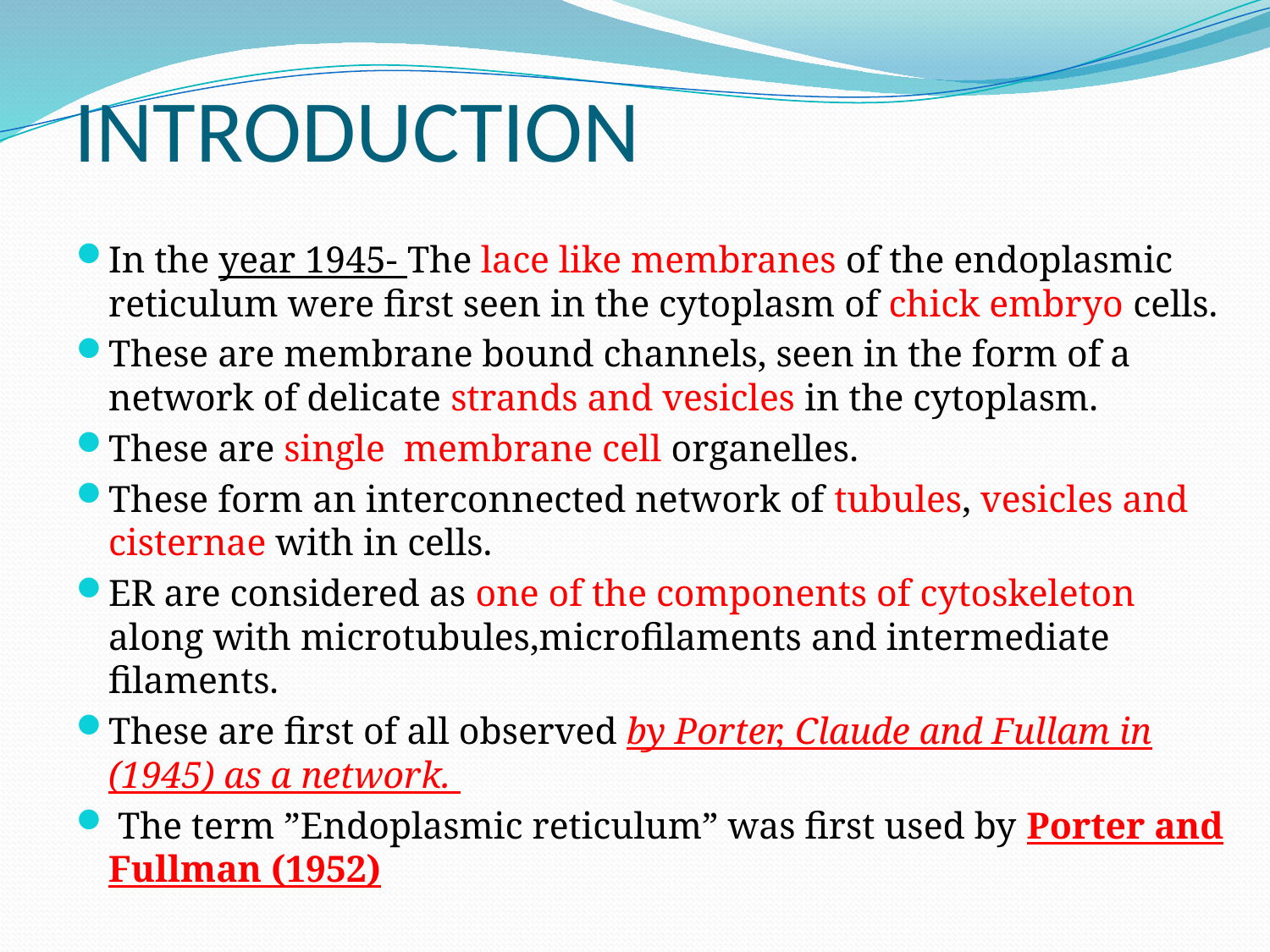

# INTRODUCTION

In the year 1945- The lace like membranes of the endoplasmic reticulum were first seen in the cytoplasm of chick embryo cells.
These are membrane bound channels, seen in the form of a network of delicate strands and vesicles in the cytoplasm.
These are single  membrane cell organelles.
These form an interconnected network of tubules, vesicles and cisternae with in cells.
ER are considered as one of the components of cytoskeleton along with microtubules,microfilaments and intermediate filaments.
These are first of all observed by Porter, Claude and Fullam in (1945) as a network.
 The term ”Endoplasmic reticulum” was first used by Porter and Fullman (1952)